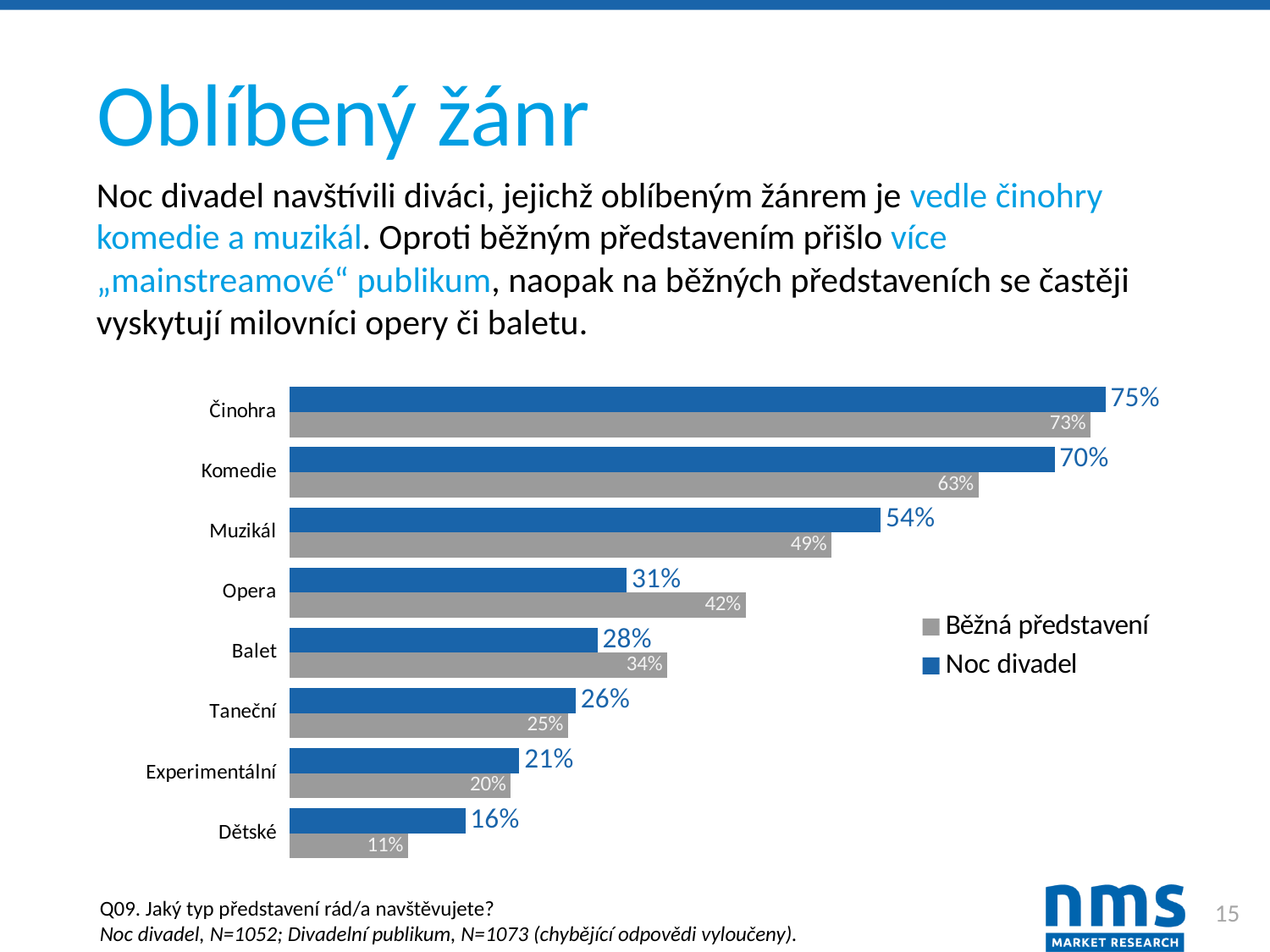

# Oblíbený žánr
Noc divadel navštívili diváci, jejichž oblíbeným žánrem je vedle činohry komedie a muzikál. Oproti běžným představením přišlo více „mainstreamové“ publikum, naopak na běžných představeních se častěji vyskytují milovníci opery či baletu.

### Chart

| Category | Noc divadel | Běžná představení |
|---|---|---|
| Činohra | 0.7452471482889734 | 0.7315936626281454 |
| Komedie | 0.6986692015209125 | 0.6290773532152842 |
| Muzikál | 0.5399239543726235 | 0.49487418452935694 |
| Opera | 0.30798479087452474 | 0.41658900279589933 |
| Balet | 0.2813688212927757 | 0.3448275862068966 |
| Taneční | 0.26140684410646386 | 0.25442684063373716 |
| Experimentální | 0.21007604562737642 | 0.2022367194780988 |
| Dětské | 0.16064638783269963 | 0.10810810810810811 |
15
Q09. Jaký typ představení rád/a navštěvujete?
Noc divadel, N=1052; Divadelní publikum, N=1073 (chybějící odpovědi vyloučeny).